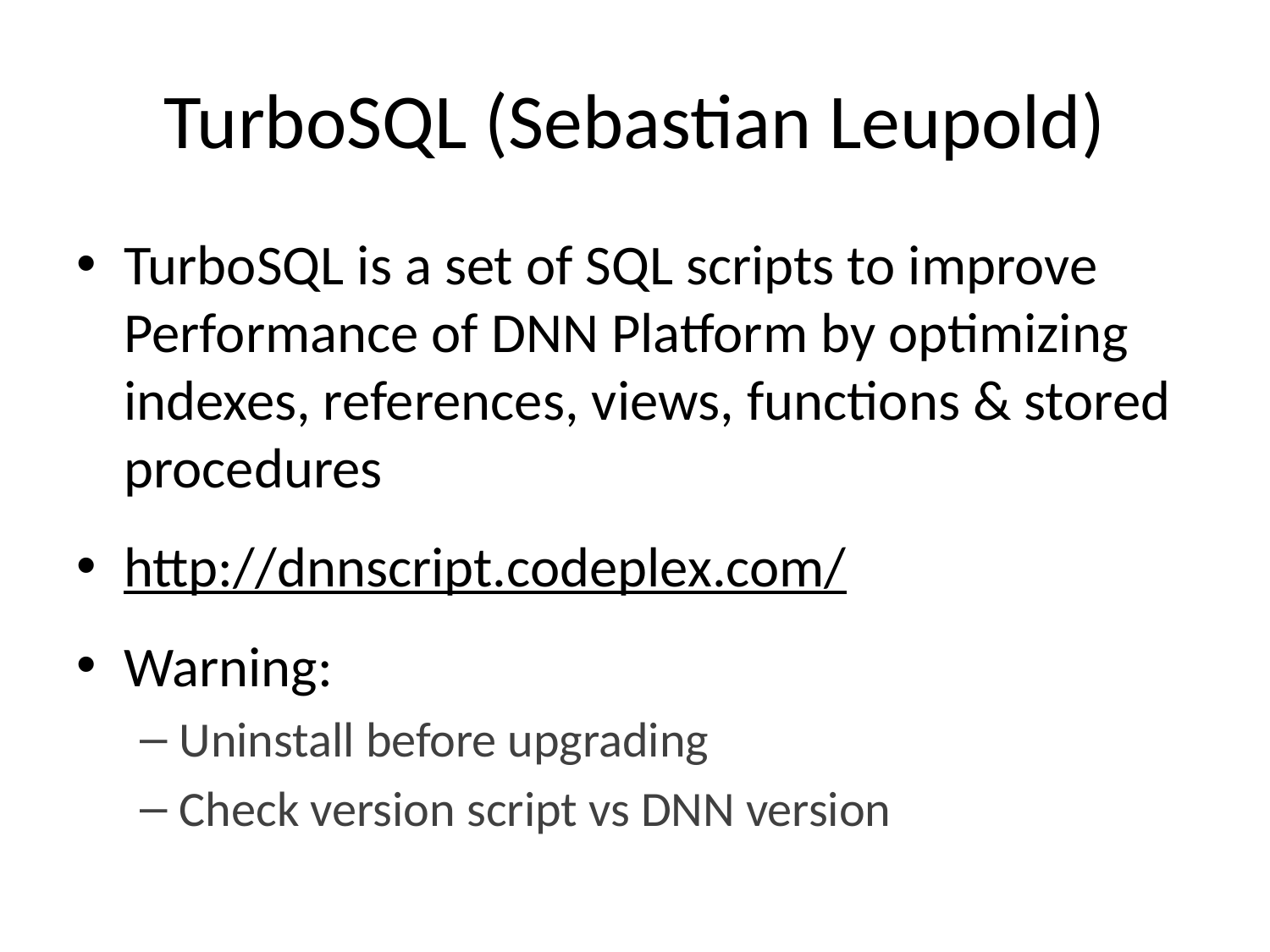

# TurboSQL (Sebastian Leupold)
TurboSQL is a set of SQL scripts to improve Performance of DNN Platform by optimizing indexes, references, views, functions & stored procedures
http://dnnscript.codeplex.com/
Warning:
Uninstall before upgrading
Check version script vs DNN version